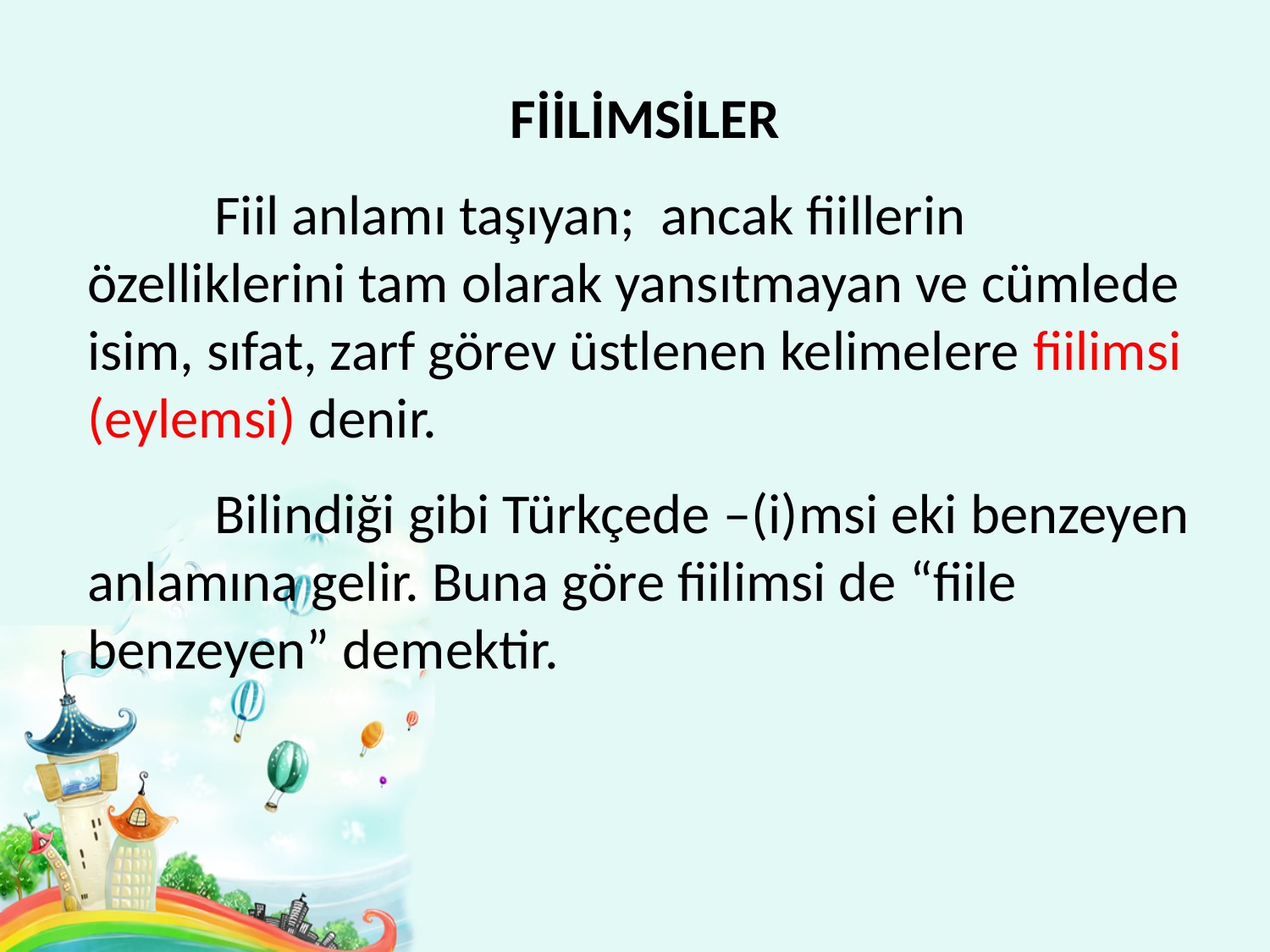

FİİLİMSİLER
	Fiil anlamı taşıyan;  ancak fiillerin özelliklerini tam olarak yansıtmayan ve cümlede isim, sıfat, zarf görev üstlenen kelimelere fiilimsi (eylemsi) denir.
	Bilindiği gibi Türkçede –(i)msi eki benzeyen anlamına gelir. Buna göre fiilimsi de “fiile benzeyen” demektir.